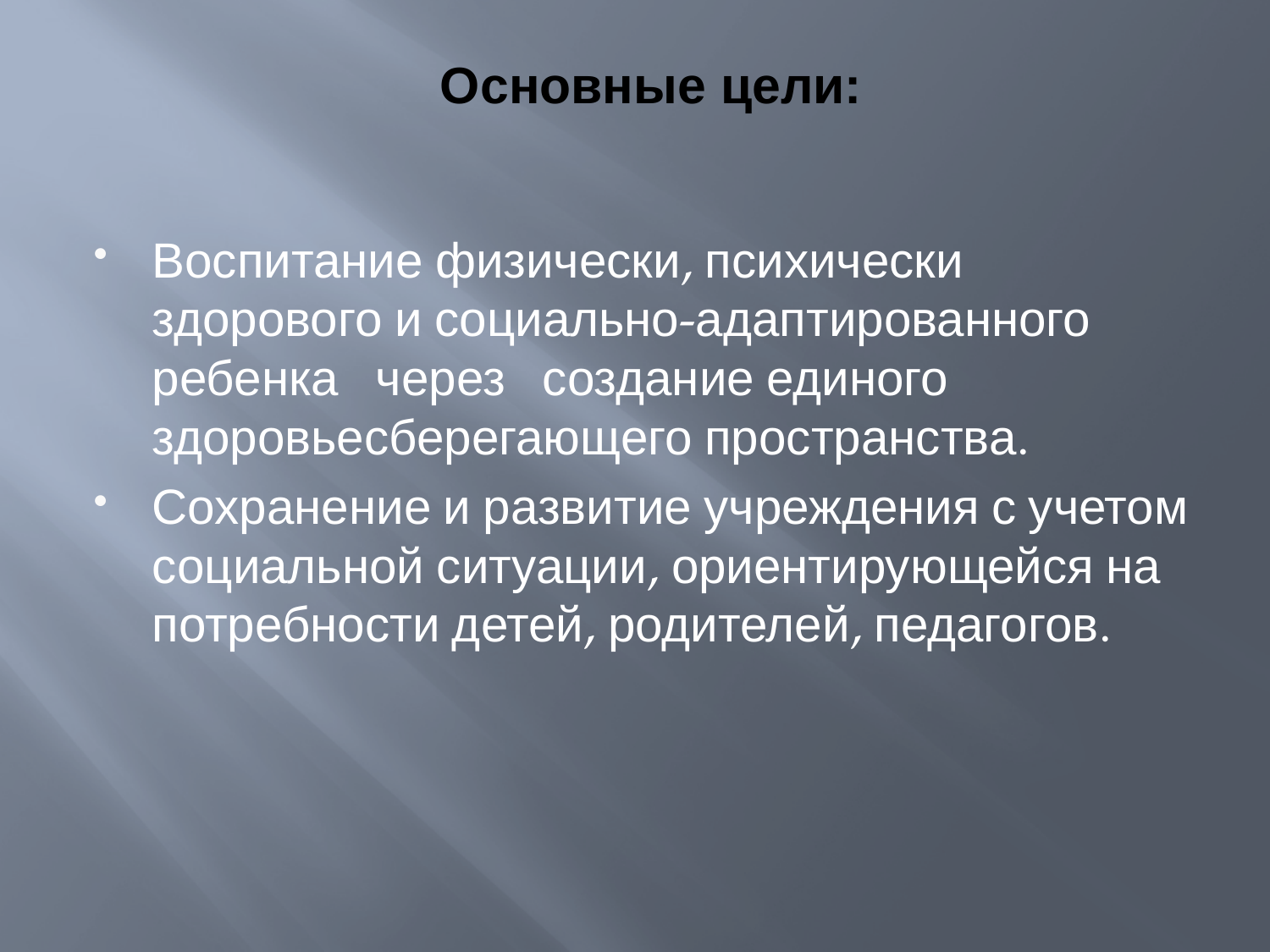

# Основные цели:
Воспитание физически, психически здорового и социально-адаптированного ребенка   через   создание единого здоровьесберегающего пространства.
Сохранение и развитие учреждения с учетом социальной ситуации, ориентирующейся на потребности детей, родителей, педагогов.